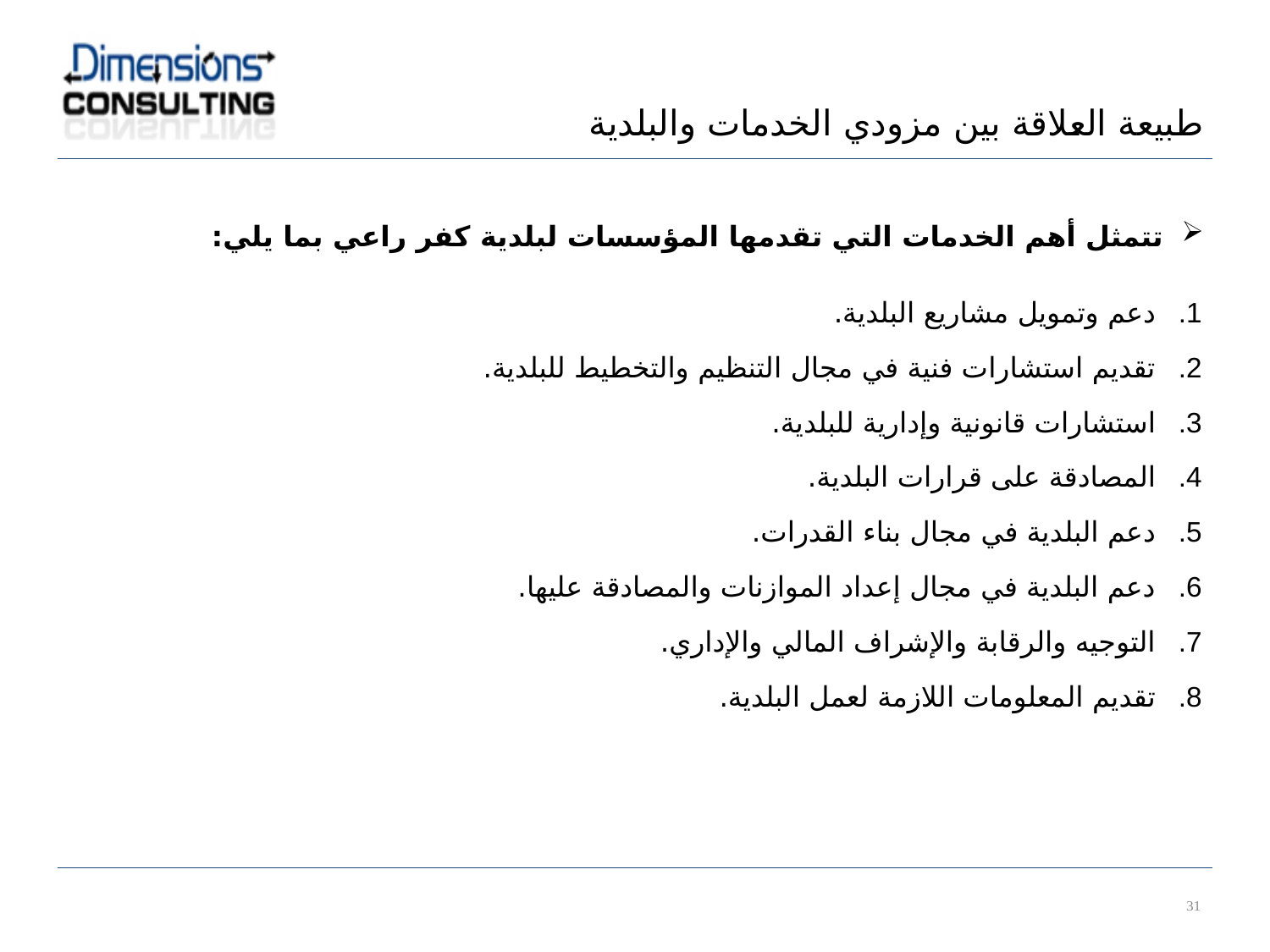

طبيعة العلاقة بين مزودي الخدمات والبلدية
تتمثل أهم الخدمات التي تقدمها المؤسسات لبلدية كفر راعي بما يلي:
دعم وتمويل مشاريع البلدية.
تقديم استشارات فنية في مجال التنظيم والتخطيط للبلدية.
استشارات قانونية وإدارية للبلدية.
المصادقة على قرارات البلدية.
دعم البلدية في مجال بناء القدرات.
دعم البلدية في مجال إعداد الموازنات والمصادقة عليها.
التوجيه والرقابة والإشراف المالي والإداري.
تقديم المعلومات اللازمة لعمل البلدية.